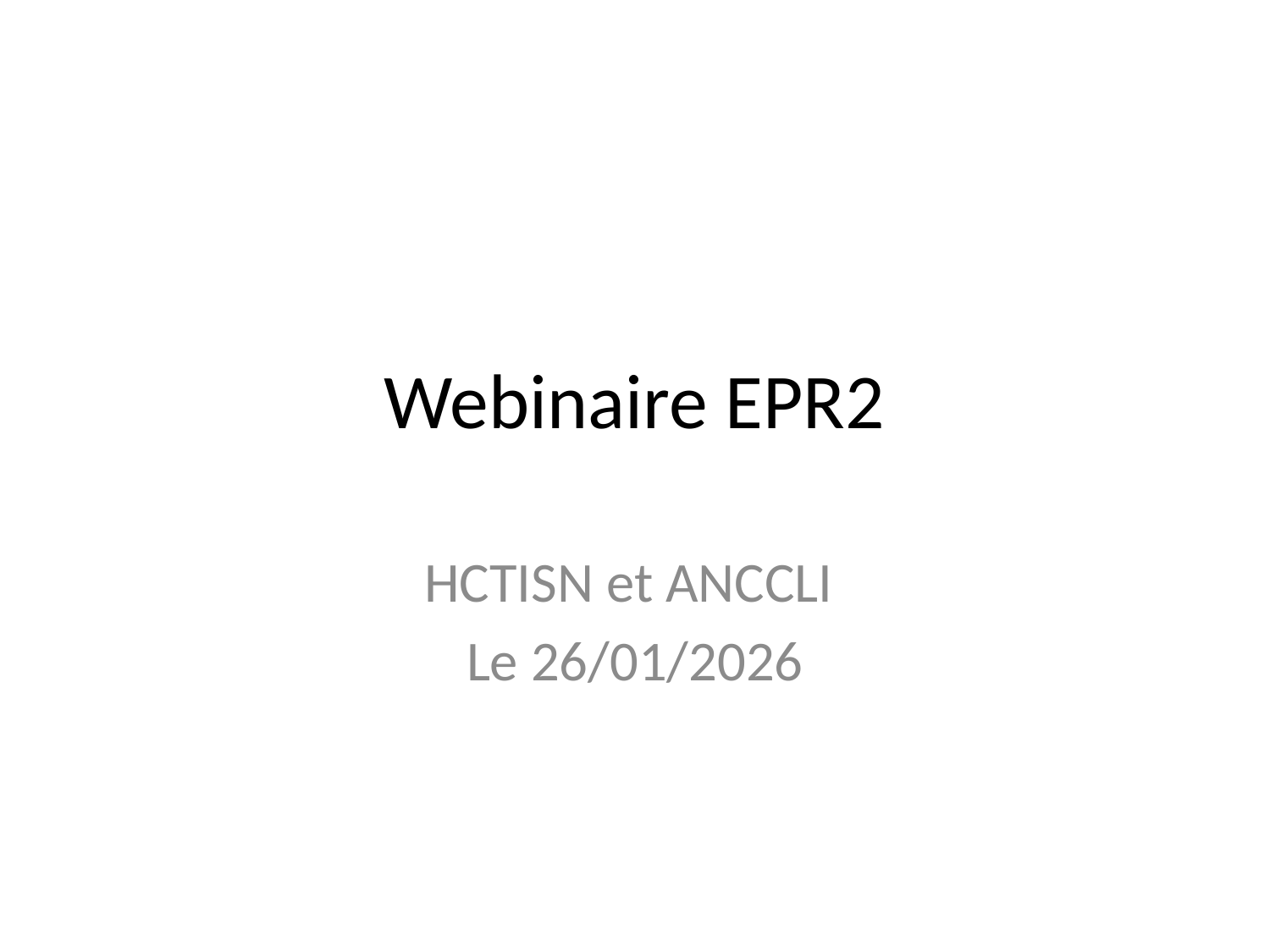

# Webinaire EPR2
HCTISN et ANCCLI
Le 26/01/2026